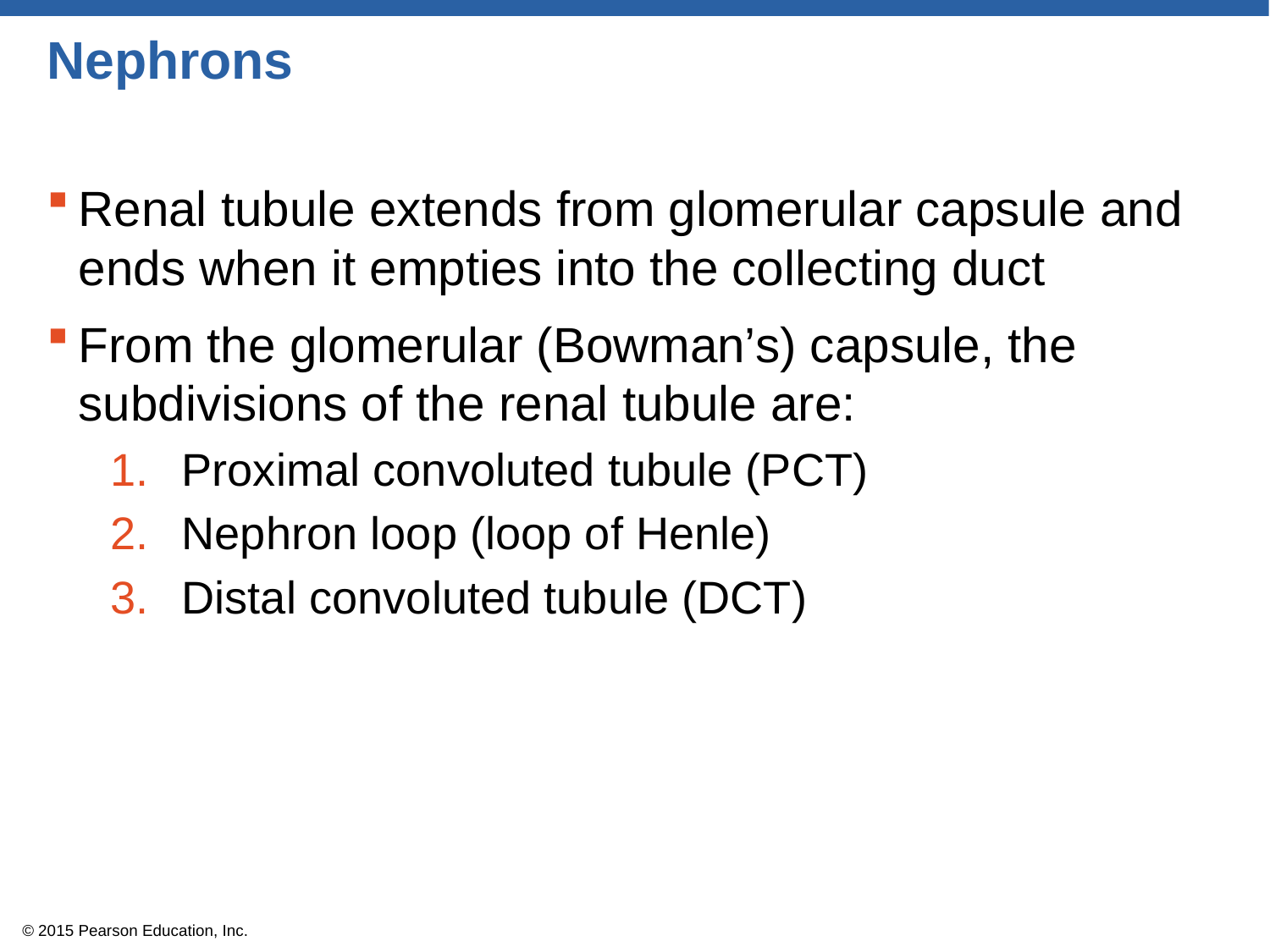

# Nephrons
Renal tubule extends from glomerular capsule and ends when it empties into the collecting duct
From the glomerular (Bowman’s) capsule, the subdivisions of the renal tubule are:
Proximal convoluted tubule (PCT)
Nephron loop (loop of Henle)
Distal convoluted tubule (DCT)
© 2015 Pearson Education, Inc.